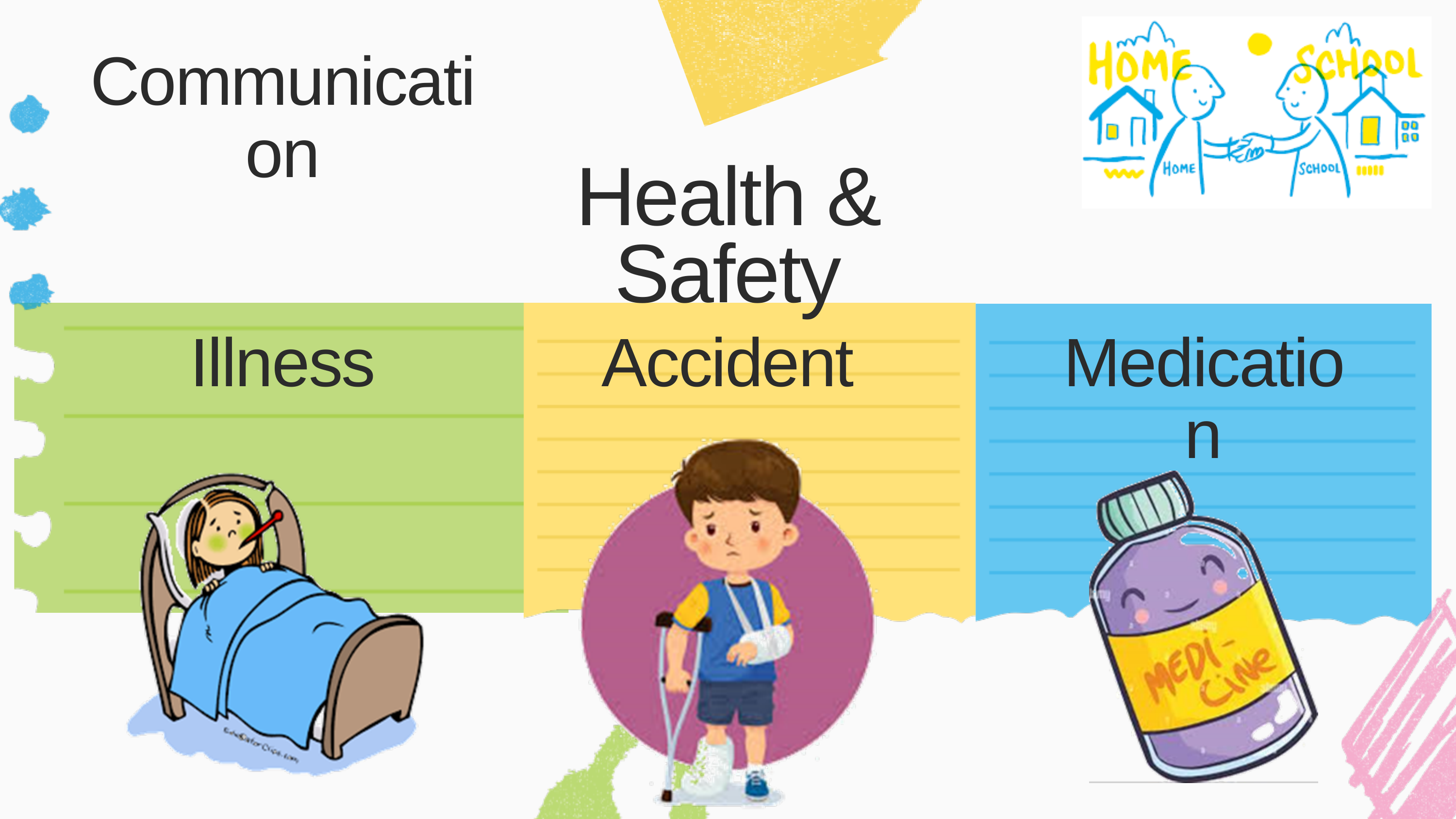

Communication

Health & Safety

Illness
Accident
Medication